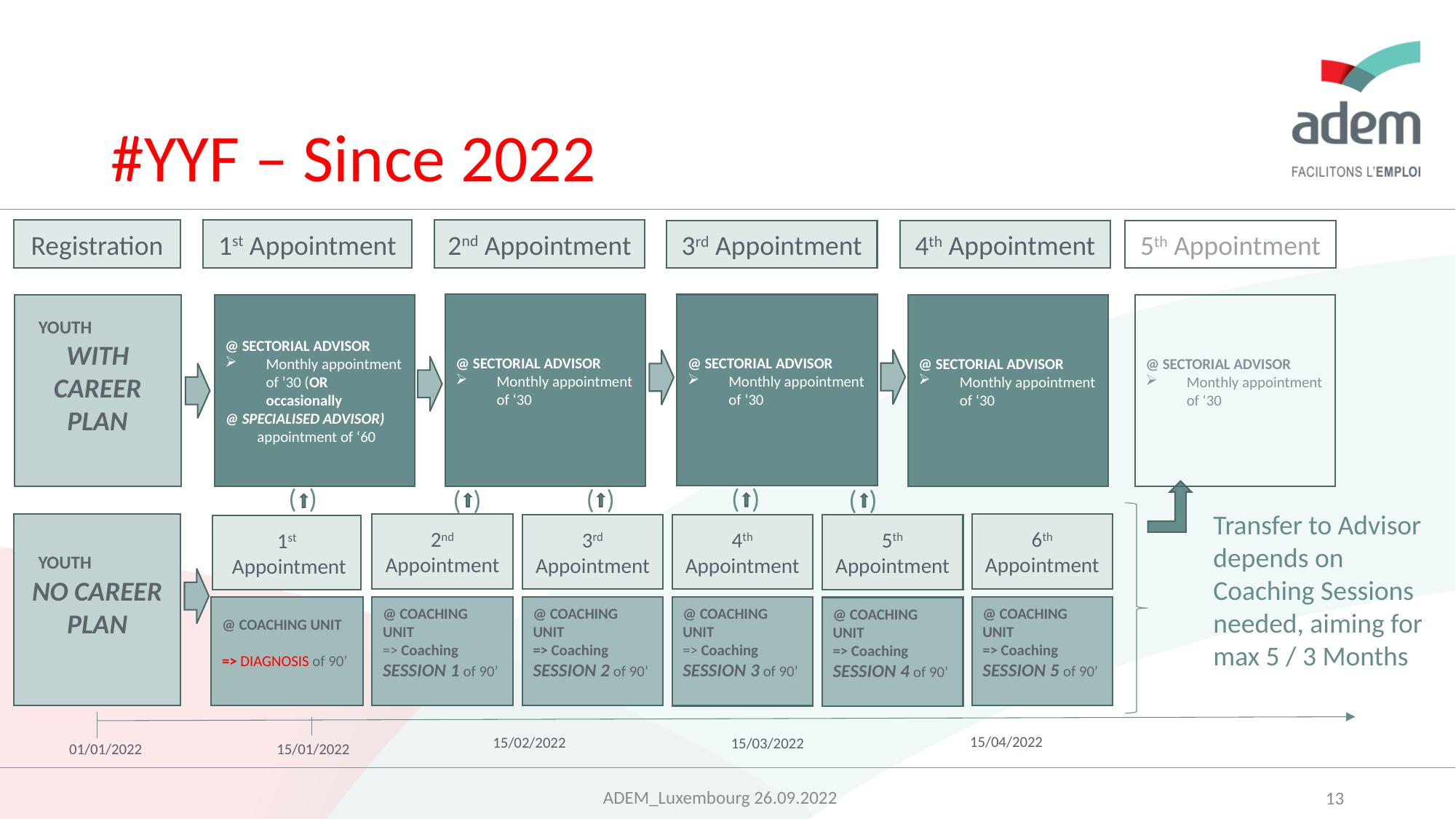

# #YYF – Since 2022
2nd Appointment
Registration
1st Appointment
3rd Appointment
4th Appointment
5th Appointment
@ SECTORIAL ADVISOR
Monthly appointment of ‘30

@ SECTORIAL ADVISOR
Monthly appointment of ‘30

@ SECTORIAL ADVISOR
Monthly appointment of ‘30

YOUTH
WITH CAREER PLAN

@ SECTORIAL ADVISOR
Monthly appointment of ’30 (OR occasionally
@ SPECIALISED ADVISOR)
 appointment of ‘60
@ SECTORIAL ADVISOR
Monthly appointment of ‘30

(  )
(  )
(  )
(  )
(  )

Transfer to Advisor depends on Coaching Sessions needed, aiming for max 5 / 3 Months

YOUTH
NO CAREER PLAN

2nd Appointment
6th Appointment
3rd Appointment
4th Appointment
5th Appointment
1st
 Appointment

@ COACHING UNIT

=> DIAGNOSIS of 90’

@ COACHING UNIT
=> Coaching SESSION 1 of 90’

@ COACHING UNIT
=> Coaching SESSION 5 of 90’

@ COACHING UNIT
=> Coaching SESSION 2 of 90’

@ COACHING UNIT
=> Coaching SESSION 3 of 90’

@ COACHING UNIT
=> Coaching SESSION 4 of 90’

15/04/2022
15/02/2022
15/03/2022
01/01/2022
15/01/2022
ADEM_Luxembourg 26.09.2022
13